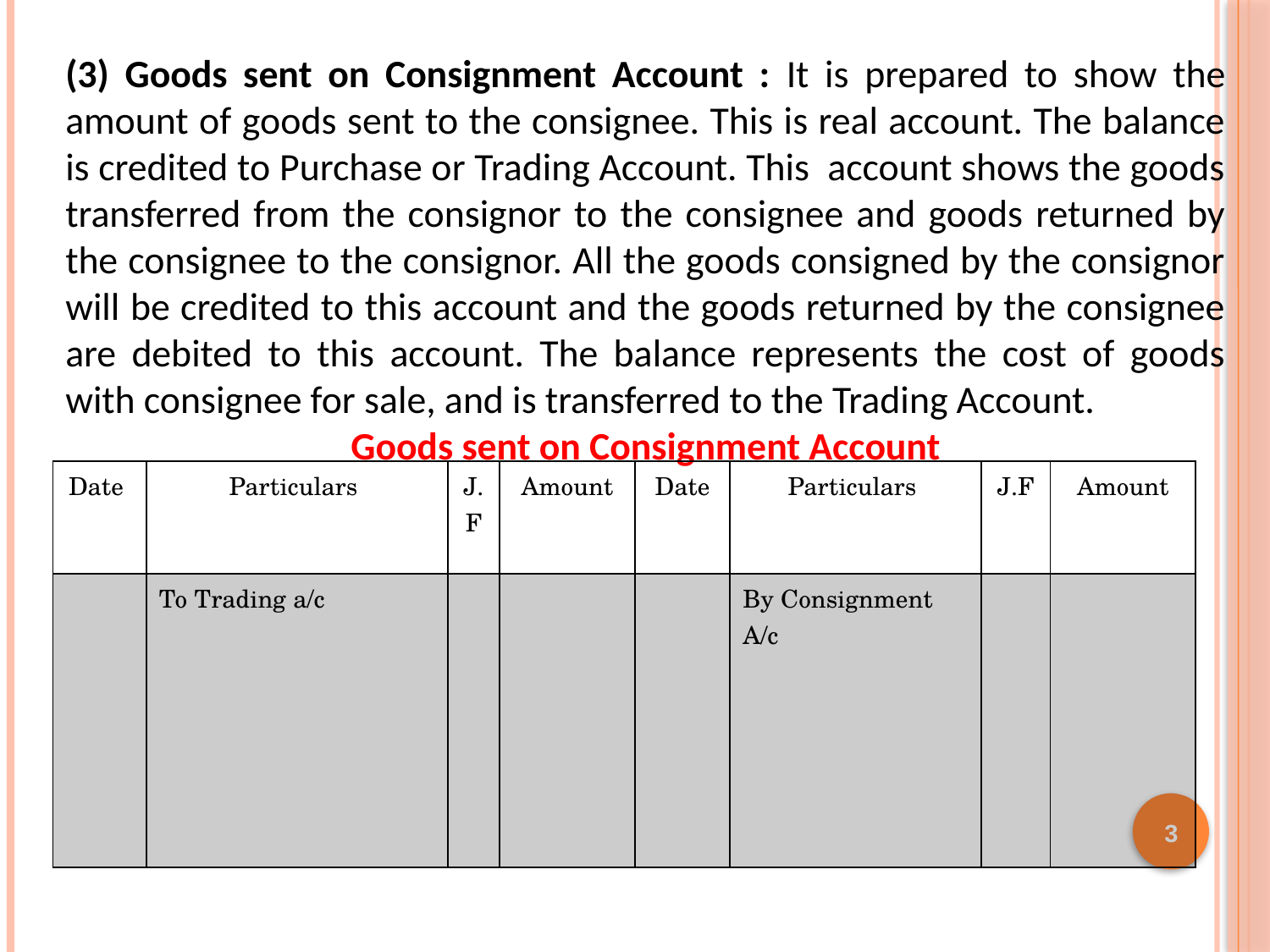

(3) Goods sent on Consignment Account : It is prepared to show the amount of goods sent to the consignee. This is real account. The balance is credited to Purchase or Trading Account. This  account shows the goods transferred from the consignor to the consignee and goods returned by the consignee to the consignor. All the goods consigned by the consignor will be credited to this account and the goods returned by the consignee are debited to this account. The balance represents the cost of goods with consignee for sale, and is transferred to the Trading Account.
Goods sent on Consignment Account
| Date | Particulars | J.F | Amount | Date | Particulars | J.F | Amount |
| --- | --- | --- | --- | --- | --- | --- | --- |
|  | To Trading a/c |  |  |  | By Consignment A/c |  |  |
3